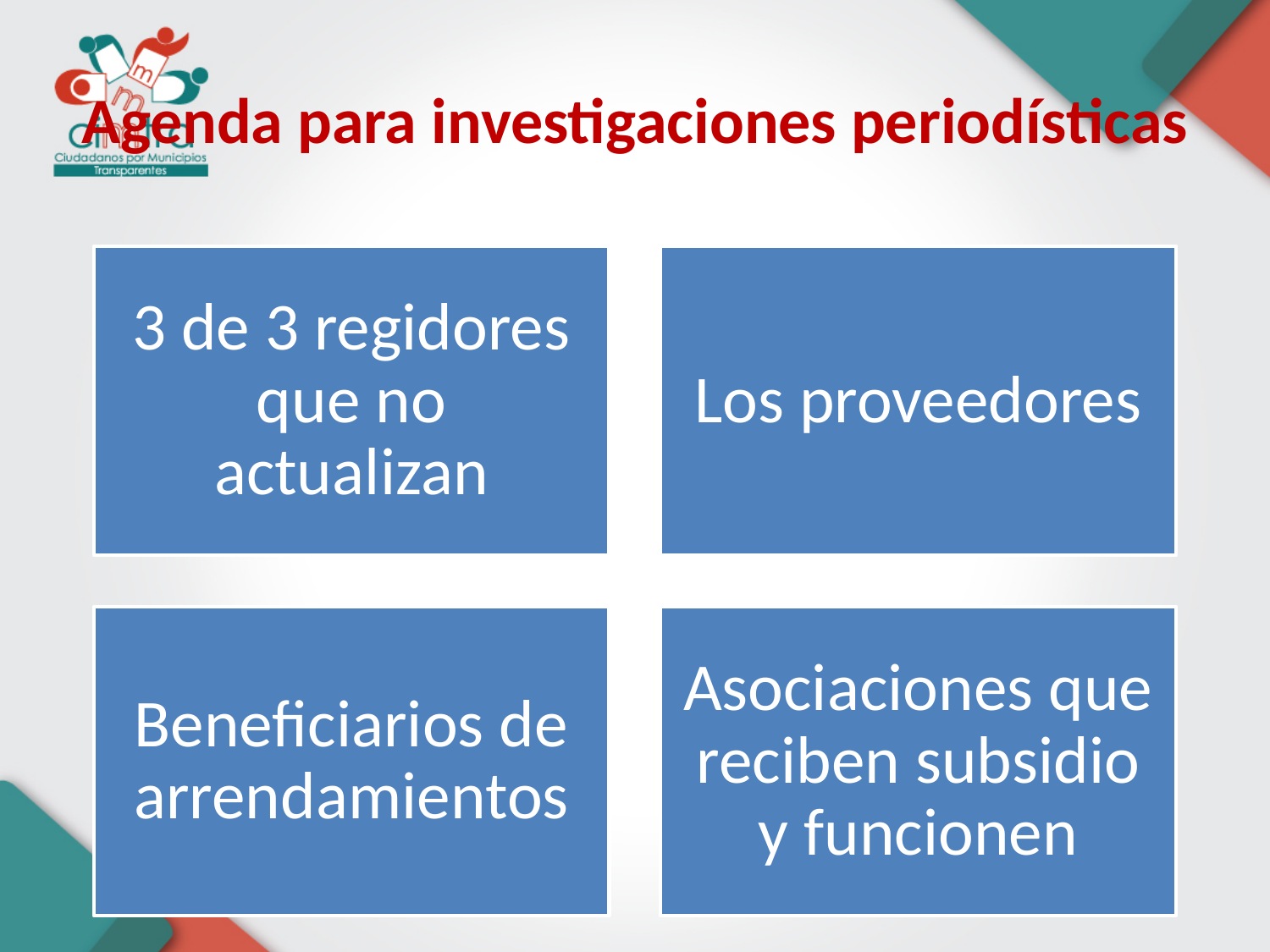

# Agenda para investigaciones periodísticas
3 de 3 regidores que no actualizan
Los proveedores
Beneficiarios de arrendamientos
Asociaciones que reciben subsidio y funcionen